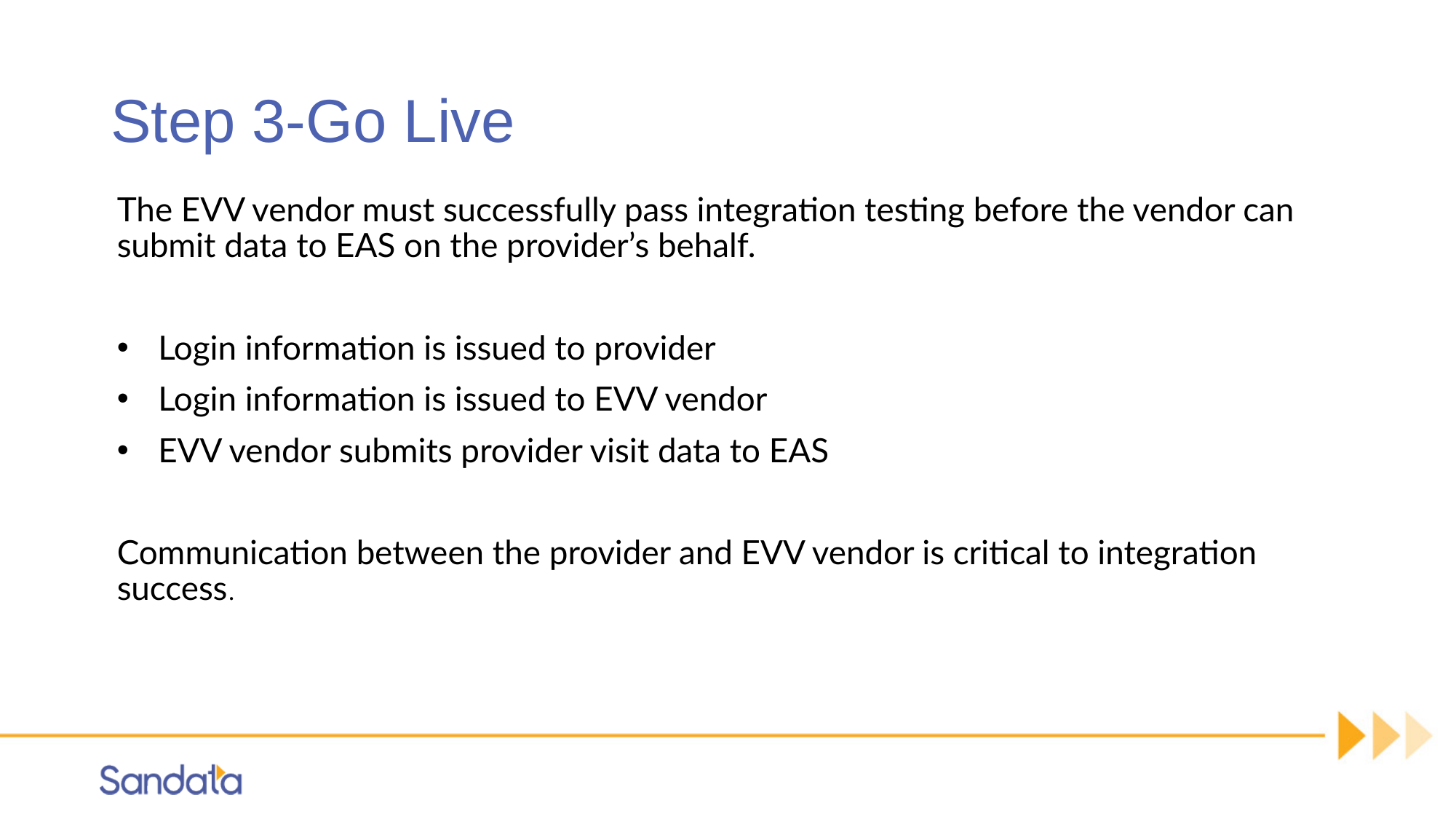

# Step 3-Go Live
The EVV vendor must successfully pass integration testing before the vendor can submit data to EAS on the provider’s behalf.

Login information is issued to provider
Login information is issued to EVV vendor
EVV vendor submits provider visit data to EAS

Communication between the provider and EVV vendor is critical to integration success.